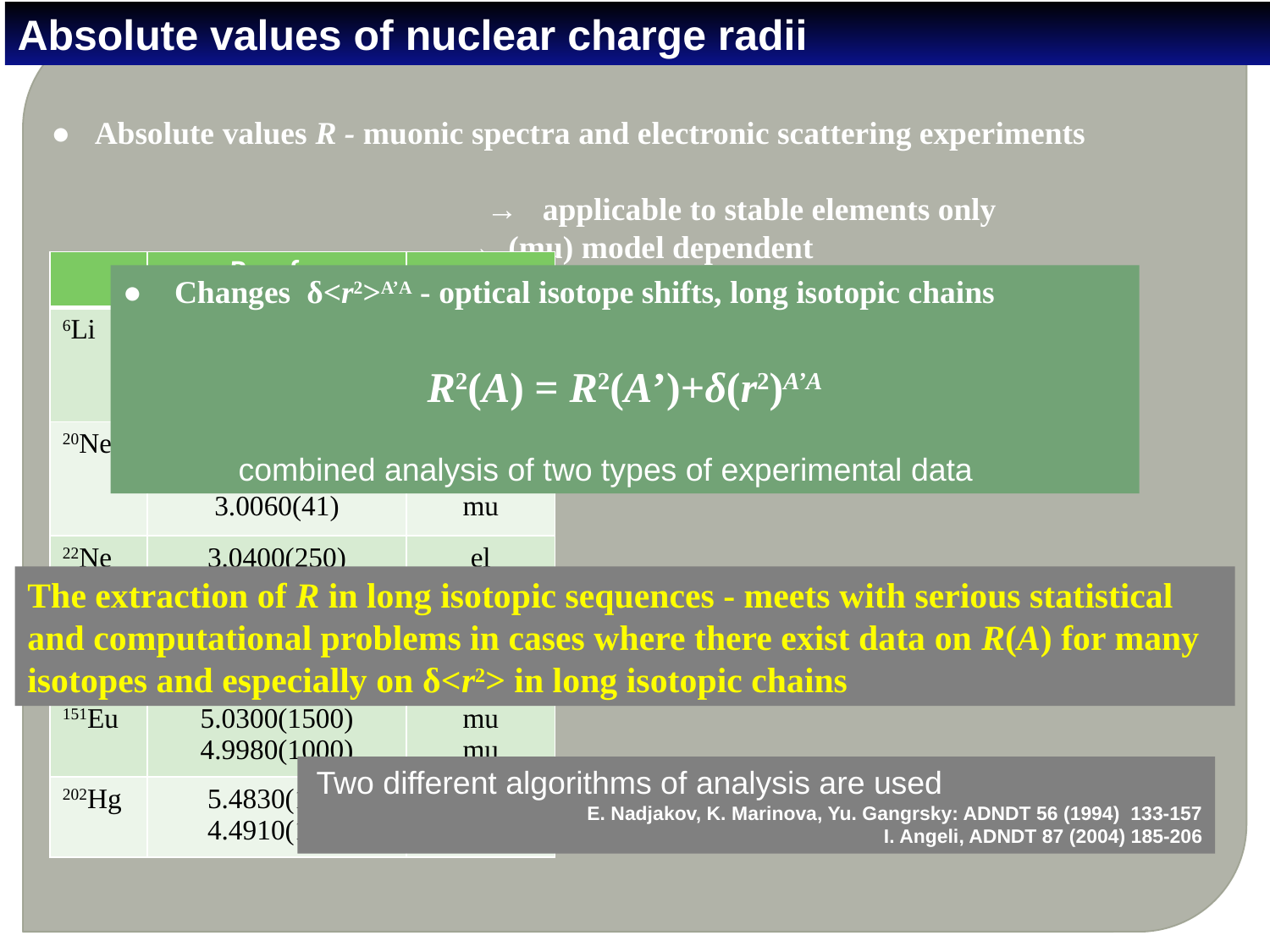

Absolute values of nuclear charge radii
●   Absolute values R - muonic spectra and electronic scattering experiments
                             →   applicable to stable elements only
    →  (mu) model dependent

|  | Rexp, fm |  |
| --- | --- | --- |
| 6Li | 2.5700(1500) 2.5100(300) 3.1000(800) | el el mu |
| 20Ne | 3.0400(250) 3.0800(800) 3.0060(41) | el mu mu |
| 22Ne | 3.0400(250) 3.0700(800) | el mu |
| 86Kr | 4.1840(72) 4.1870(100) | mu mu |
| 151Eu | 5.0300(1500) 4.9980(1000) | mu mu |
| 202Hg | 5.4830(150) 4.4910(150) | mu mu |
●    Changes  δ<r2>A’A - optical isotope shifts, long isotopic chains

R2(A) = R2(A’)+δ(r2)A’A

             combined analysis of two types of experimental data
The extraction of R in long isotopic sequences - meets with serious statistical and computational problems in cases where there exist data on R(A) for many
isotopes and especially on δ<r2> in long isotopic chains
 Two different algorithms of analysis are used
E. Nadjakov, K. Marinova, Yu. Gangrsky: ADNDT 56 (1994)  133-157
                                             I. Angeli, ADNDT 87 (2004) 185-206